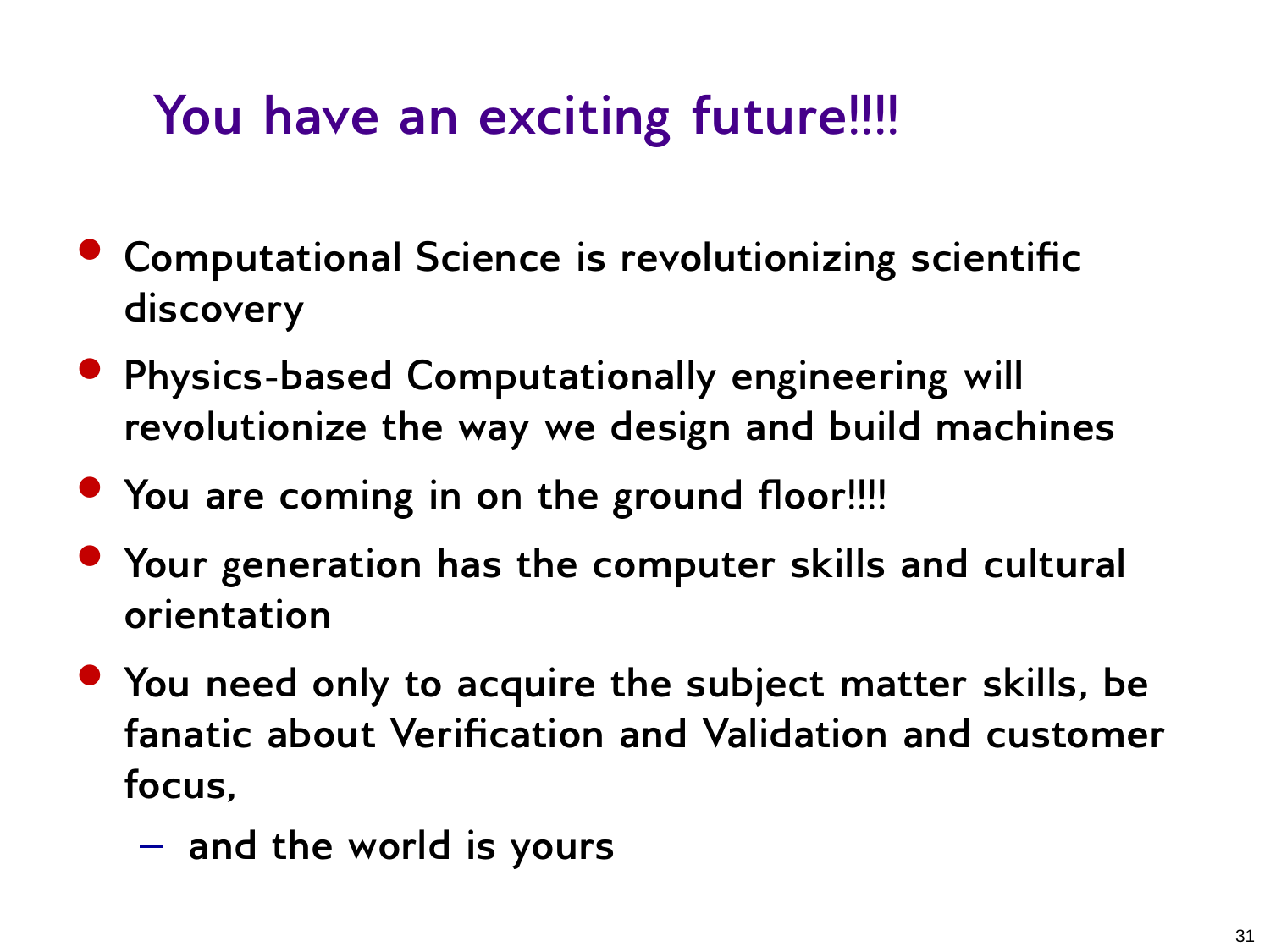

# You have an exciting future!!!!
Computational Science is revolutionizing scientific discovery
Physics-based Computationally engineering will revolutionize the way we design and build machines
You are coming in on the ground floor!!!!
Your generation has the computer skills and cultural orientation
You need only to acquire the subject matter skills, be fanatic about Verification and Validation and customer focus,
and the world is yours
31